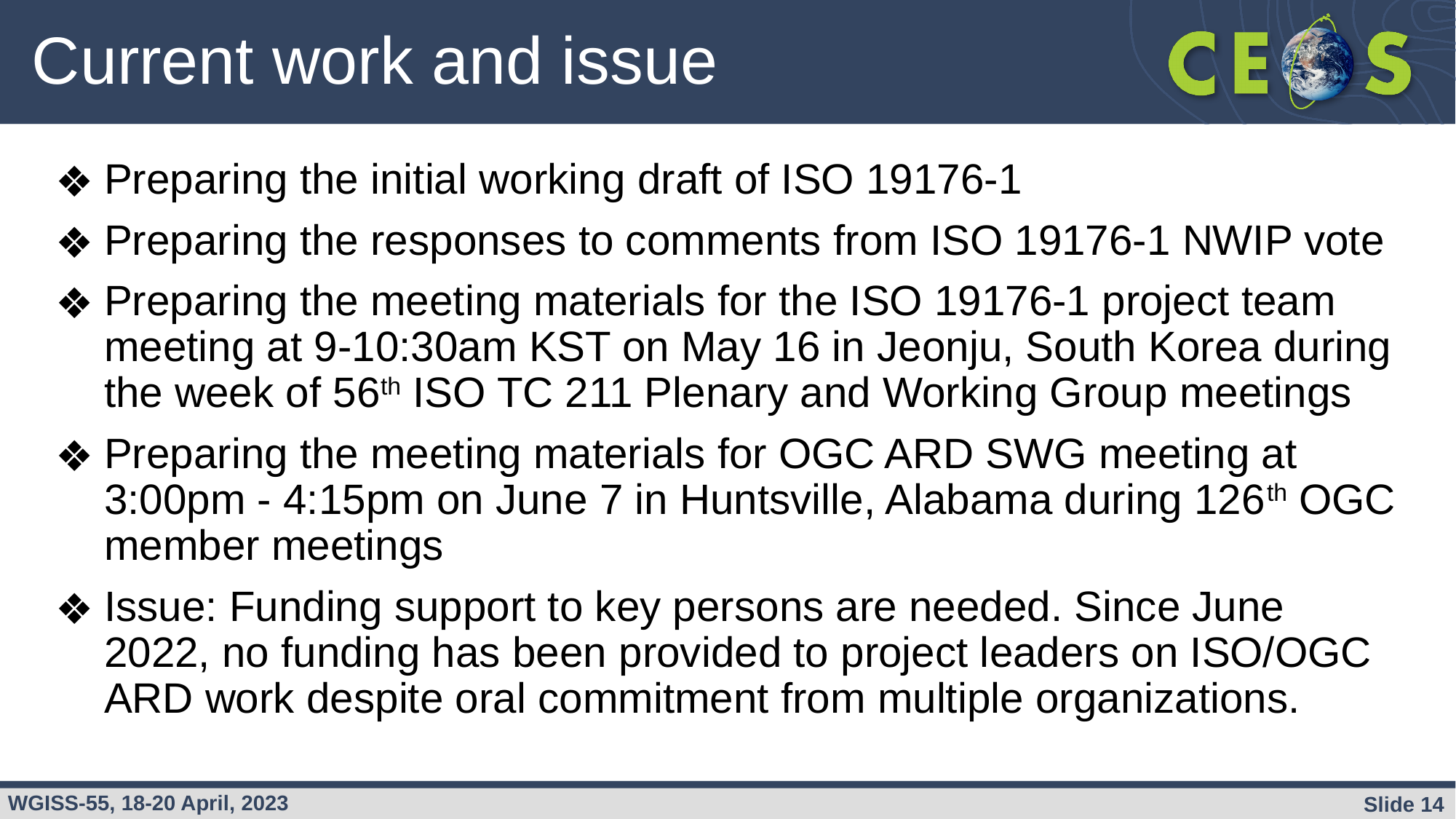

# Current work and issue
Preparing the initial working draft of ISO 19176-1
Preparing the responses to comments from ISO 19176-1 NWIP vote
Preparing the meeting materials for the ISO 19176-1 project team meeting at 9-10:30am KST on May 16 in Jeonju, South Korea during the week of 56th ISO TC 211 Plenary and Working Group meetings
Preparing the meeting materials for OGC ARD SWG meeting at 3:00pm - 4:15pm on June 7 in Huntsville, Alabama during 126th OGC member meetings
Issue: Funding support to key persons are needed. Since June 2022, no funding has been provided to project leaders on ISO/OGC ARD work despite oral commitment from multiple organizations.